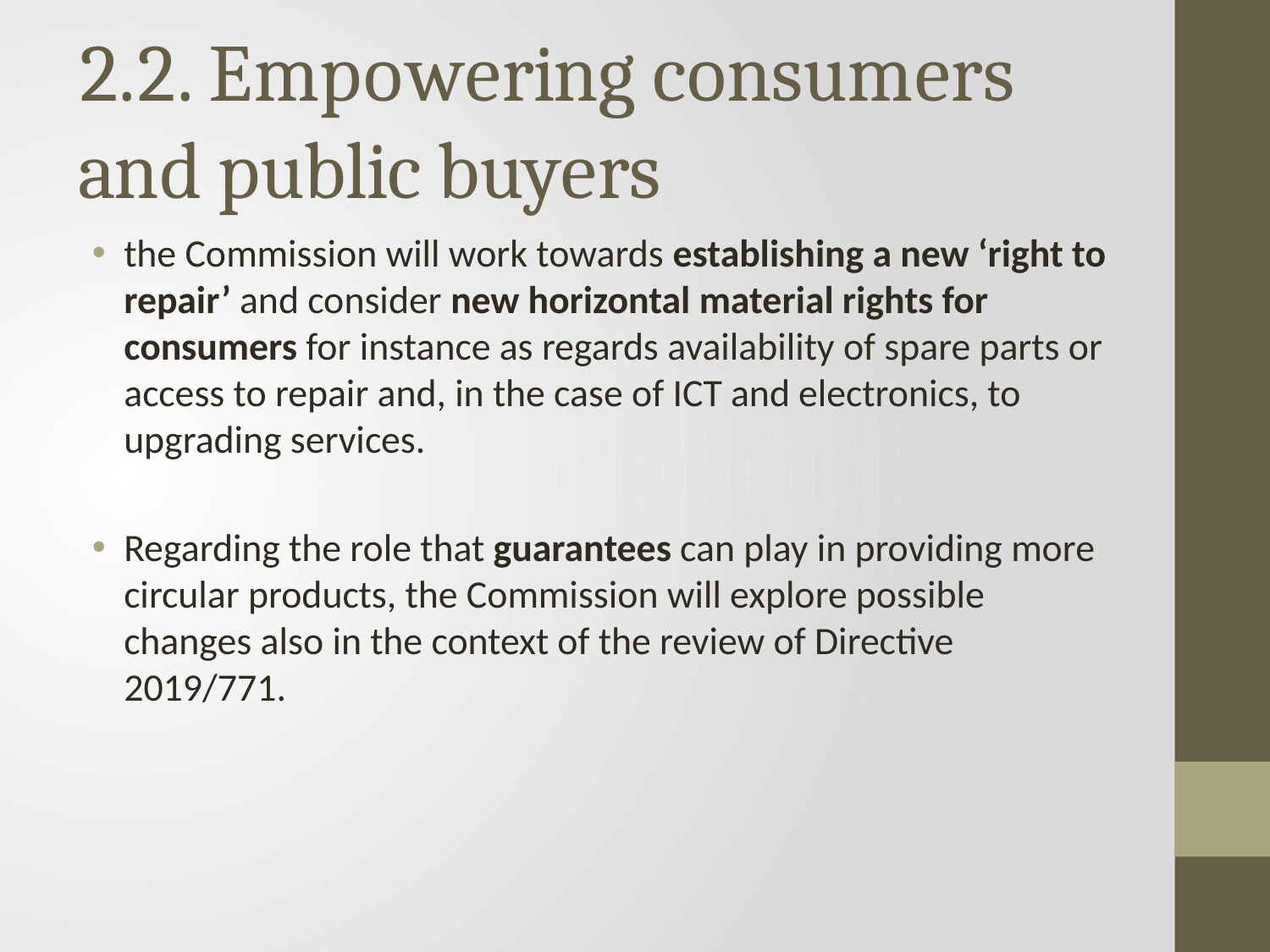

# 2.2. Empowering consumers and public buyers
the Commission will work towards establishing a new ‘right to repair’ and consider new horizontal material rights for consumers for instance as regards availability of spare parts or access to repair and, in the case of ICT and electronics, to upgrading services.

Regarding the role that guarantees can play in providing more circular products, the Commission will explore possible changes also in the context of the review of Directive 2019/771.